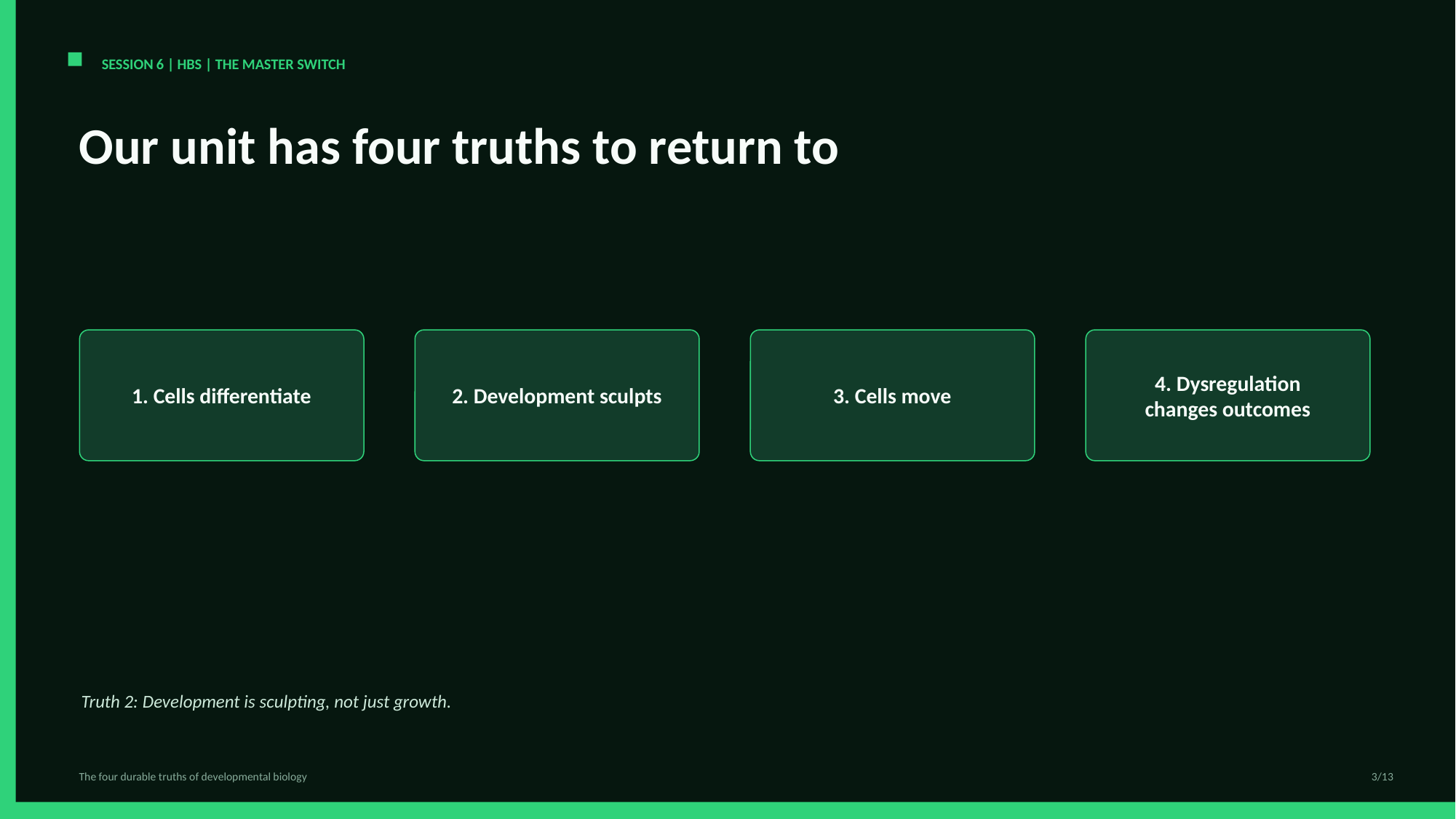

SESSION 6 | HBS | THE MASTER SWITCH

Our unit has four truths to return to

1. Cells differentiate
2. Development sculpts
3. Cells move
4. Dysregulation changes outcomes
Truth 2: Development is sculpting, not just growth.
The four durable truths of developmental biology
3/13